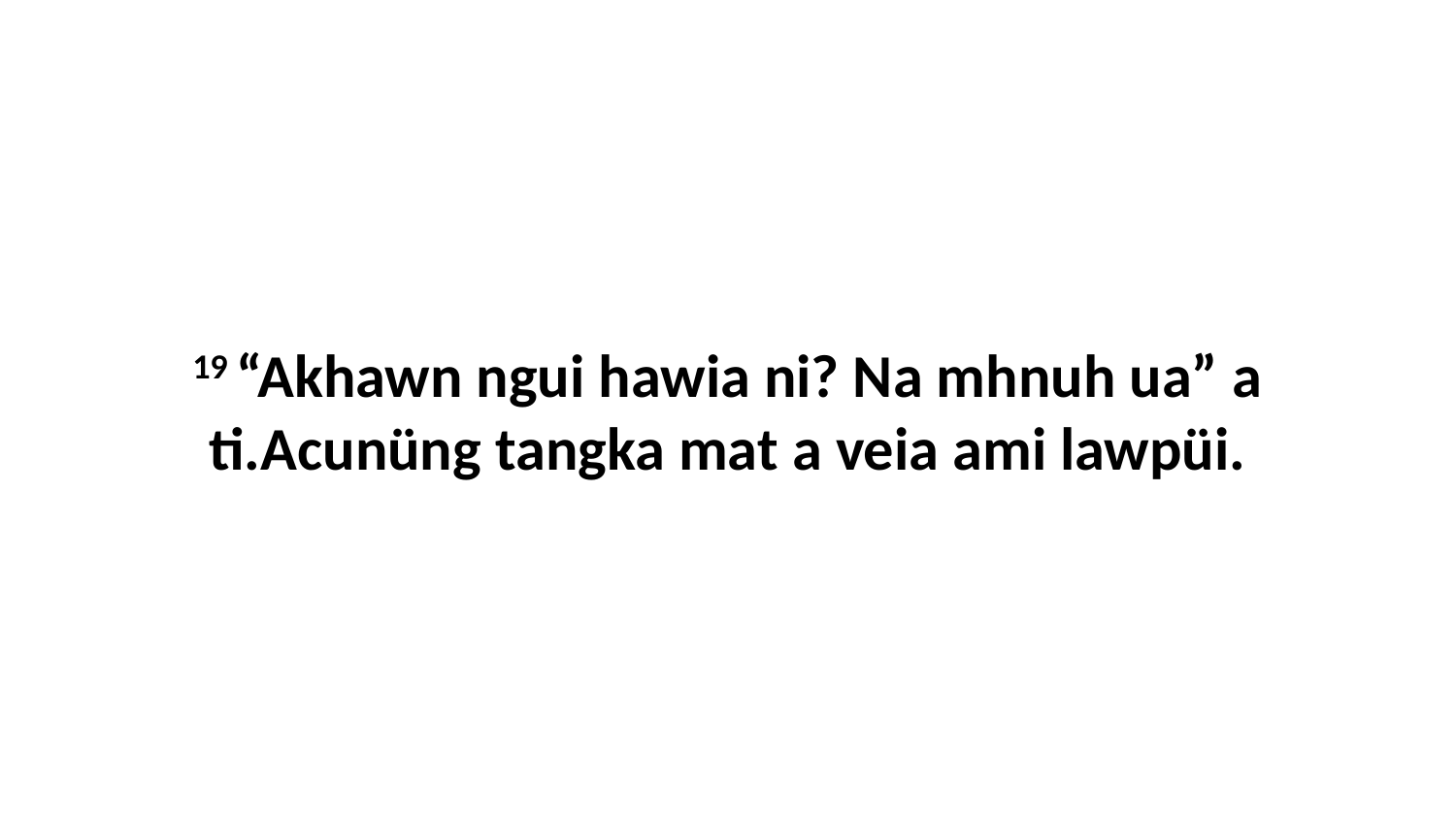

19 “Akhawn ngui hawia ni? Na mhnuh ua” a ti.Acunüng tangka mat a veia ami lawpüi.